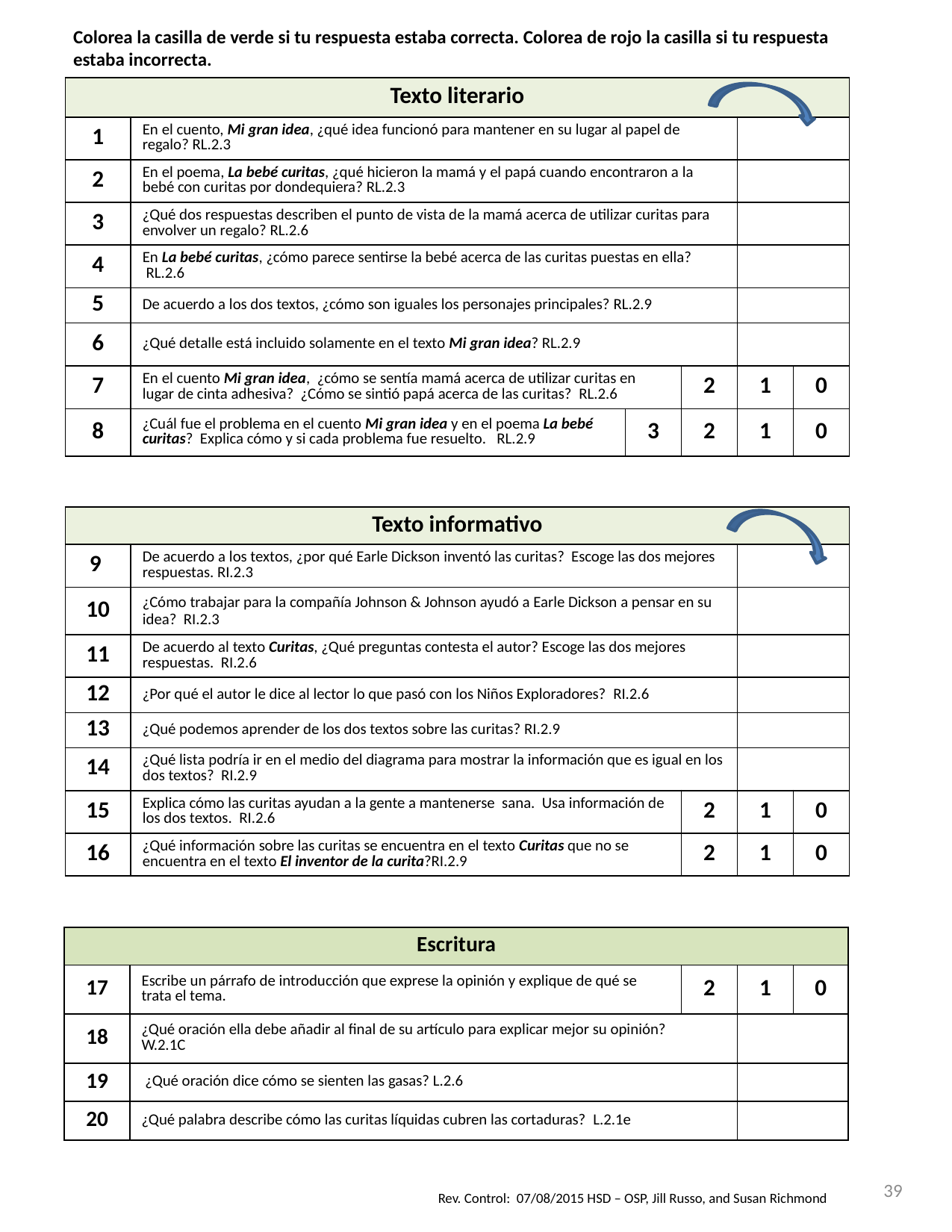

Colorea la casilla de verde si tu respuesta estaba correcta. Colorea de rojo la casilla si tu respuesta estaba incorrecta.
| Texto literario |  |  |  |  |  |
| --- | --- | --- | --- | --- | --- |
| 1 | En el cuento, Mi gran idea, ¿qué idea funcionó para mantener en su lugar al papel de regalo? RL.2.3 |  |  |  |  |
| 2 | En el poema, La bebé curitas, ¿qué hicieron la mamá y el papá cuando encontraron a la bebé con curitas por dondequiera? RL.2.3 |  |  |  |  |
| 3 | ¿Qué dos respuestas describen el punto de vista de la mamá acerca de utilizar curitas para envolver un regalo? RL.2.6 |  |  |  |  |
| 4 | En La bebé curitas, ¿cómo parece sentirse la bebé acerca de las curitas puestas en ella? RL.2.6 |  |  |  |  |
| 5 | De acuerdo a los dos textos, ¿cómo son iguales los personajes principales? RL.2.9 |  |  |  |  |
| 6 | ¿Qué detalle está incluido solamente en el texto Mi gran idea? RL.2.9 |  |  |  |  |
| 7 | En el cuento Mi gran idea, ¿cómo se sentía mamá acerca de utilizar curitas en lugar de cinta adhesiva? ¿Cómo se sintió papá acerca de las curitas? RL.2.6 |  | 2 | 1 | 0 |
| 8 | ¿Cuál fue el problema en el cuento Mi gran idea y en el poema La bebé curitas? Explica cómo y si cada problema fue resuelto. RL.2.9 | 3 | 2 | 1 | 0 |

| Texto informativo |  |  |  |  |
| --- | --- | --- | --- | --- |
| 9 | De acuerdo a los textos, ¿por qué Earle Dickson inventó las curitas? Escoge las dos mejores respuestas. RI.2.3 |  |  |  |
| 10 | ¿Cómo trabajar para la compañía Johnson & Johnson ayudó a Earle Dickson a pensar en su idea? RI.2.3 |  |  |  |
| 11 | De acuerdo al texto Curitas, ¿Qué preguntas contesta el autor? Escoge las dos mejores respuestas. RI.2.6 |  |  |  |
| 12 | ¿Por qué el autor le dice al lector lo que pasó con los Niños Exploradores? RI.2.6 |  |  |  |
| 13 | ¿Qué podemos aprender de los dos textos sobre las curitas? RI.2.9 |  |  |  |
| 14 | ¿Qué lista podría ir en el medio del diagrama para mostrar la información que es igual en los dos textos? RI.2.9 |  |  |  |
| 15 | Explica cómo las curitas ayudan a la gente a mantenerse sana. Usa información de los dos textos. RI.2.6 | 2 | 1 | 0 |
| 16 | ¿Qué información sobre las curitas se encuentra en el texto Curitas que no se encuentra en el texto El inventor de la curita?RI.2.9 | 2 | 1 | 0 |

| Escritura |  |  |  |  |
| --- | --- | --- | --- | --- |
| 17 | Escribe un párrafo de introducción que exprese la opinión y explique de qué se trata el tema. | 2 | 1 | 0 |
| 18 | ¿Qué oración ella debe añadir al final de su artículo para explicar mejor su opinión? W.2.1C |  |  |  |
| 19 | ¿Qué oración dice cómo se sienten las gasas? L.2.6 |  |  |  |
| 20 | ¿Qué palabra describe cómo las curitas líquidas cubren las cortaduras? L.2.1e |  |  |  |
39